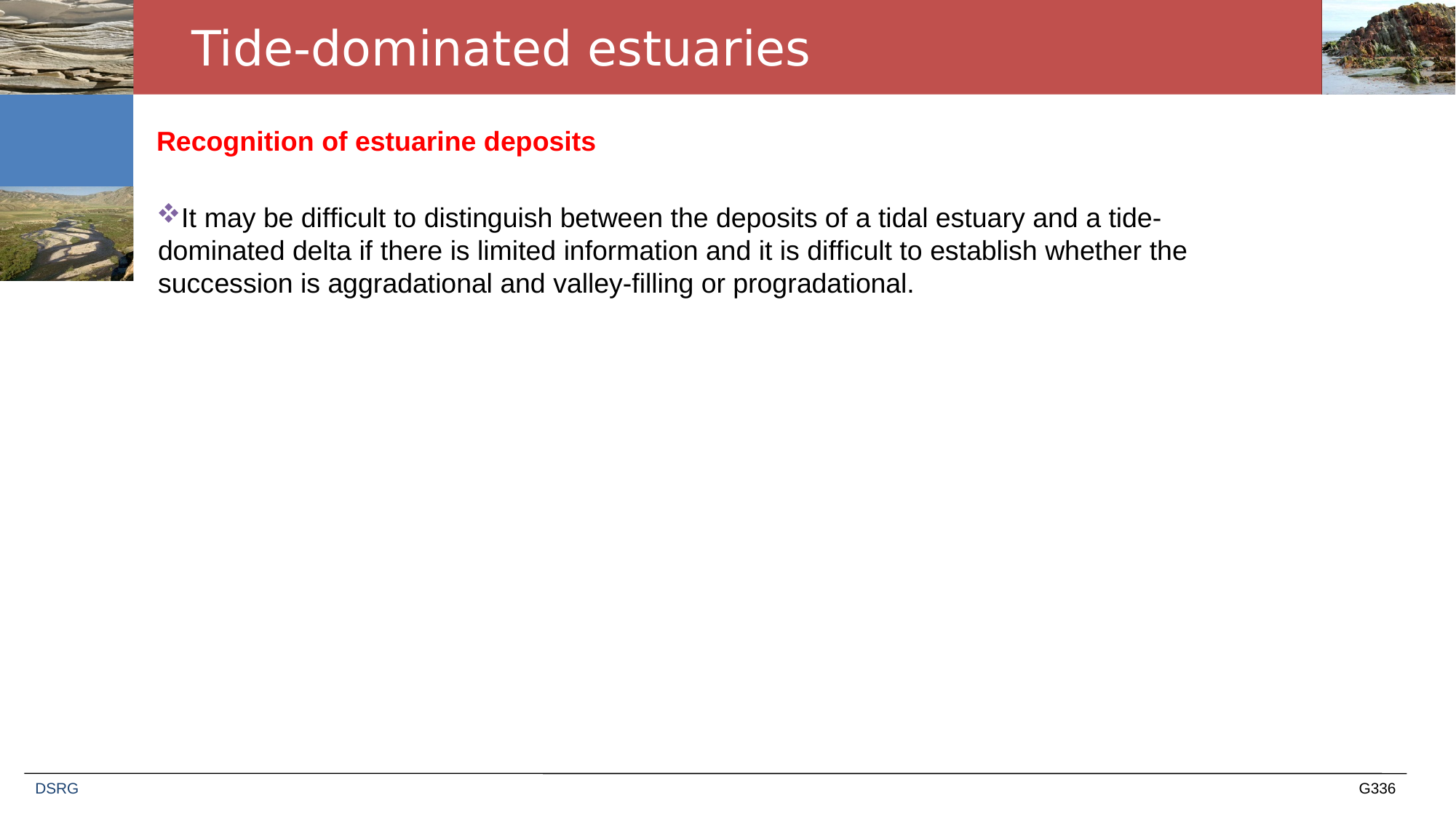

# Tide-dominated estuaries
Recognition of estuarine deposits

It may be difficult to distinguish between the deposits of a tidal estuary and a tide- dominated delta if there is limited information and it is difficult to establish whether the succession is aggradational and valley-filling or progradational.

DSRG
G336